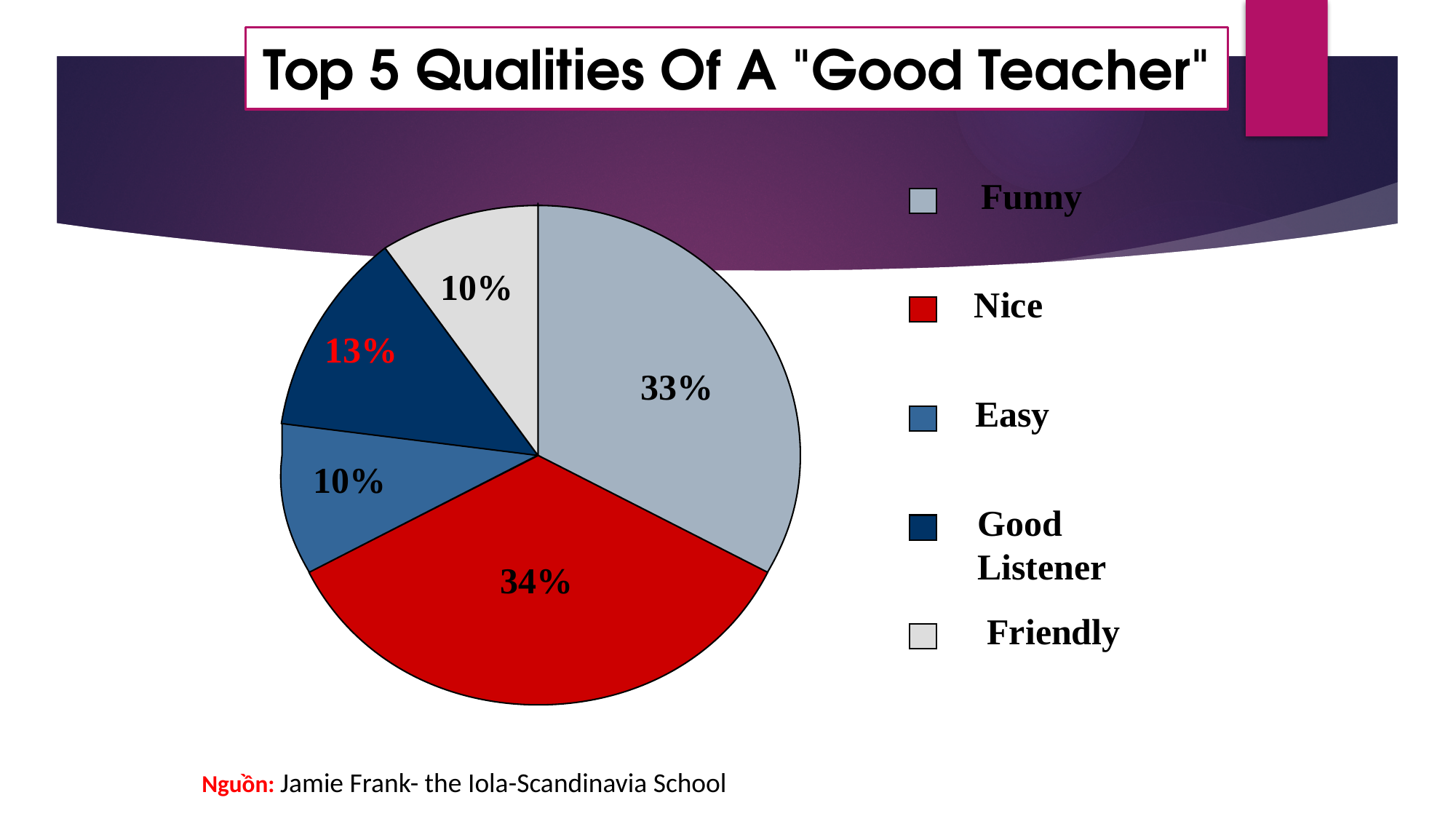

Top 5 Qualities Of A "Good Teacher"
Funny

13%

10%
33%
10%
Nice

Easy

Good Listener

34%
Friendly

Nguồn: Jamie Frank- the Iola-Scandinavia School